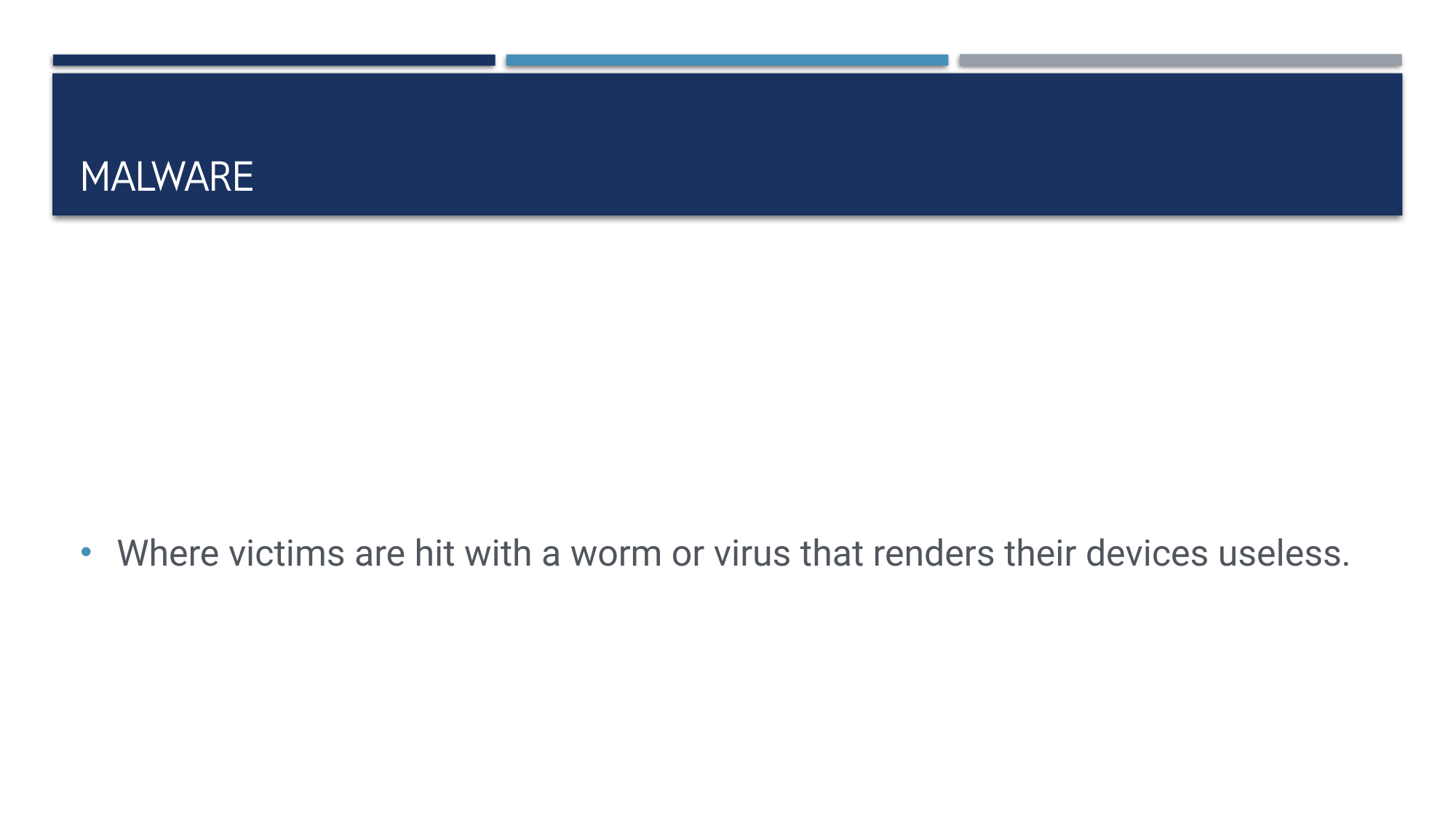

# malware

Where victims are hit with a worm or virus that renders their devices useless.